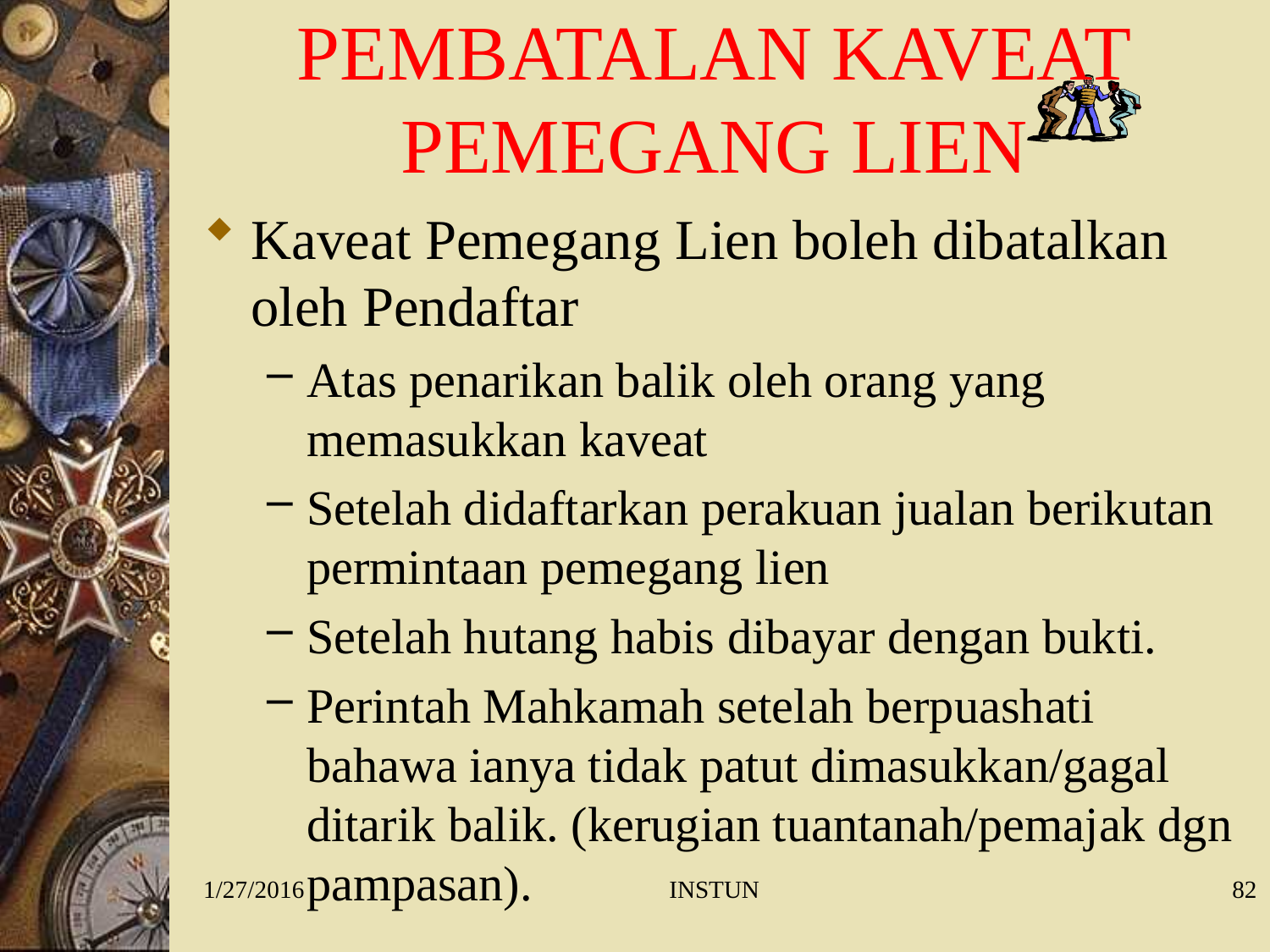

# PEMBATALAN KAVEAT PEMEGANG LIEN
Kaveat Pemegang Lien boleh dibatalkan oleh Pendaftar
Atas penarikan balik oleh orang yang memasukkan kaveat
Setelah didaftarkan perakuan jualan berikutan permintaan pemegang lien
Setelah hutang habis dibayar dengan bukti.
Perintah Mahkamah setelah berpuashati bahawa ianya tidak patut dimasukkan/gagal ditarik balik. (kerugian tuantanah/pemajak dgn pampasan).
1/27/2016
INSTUN
82